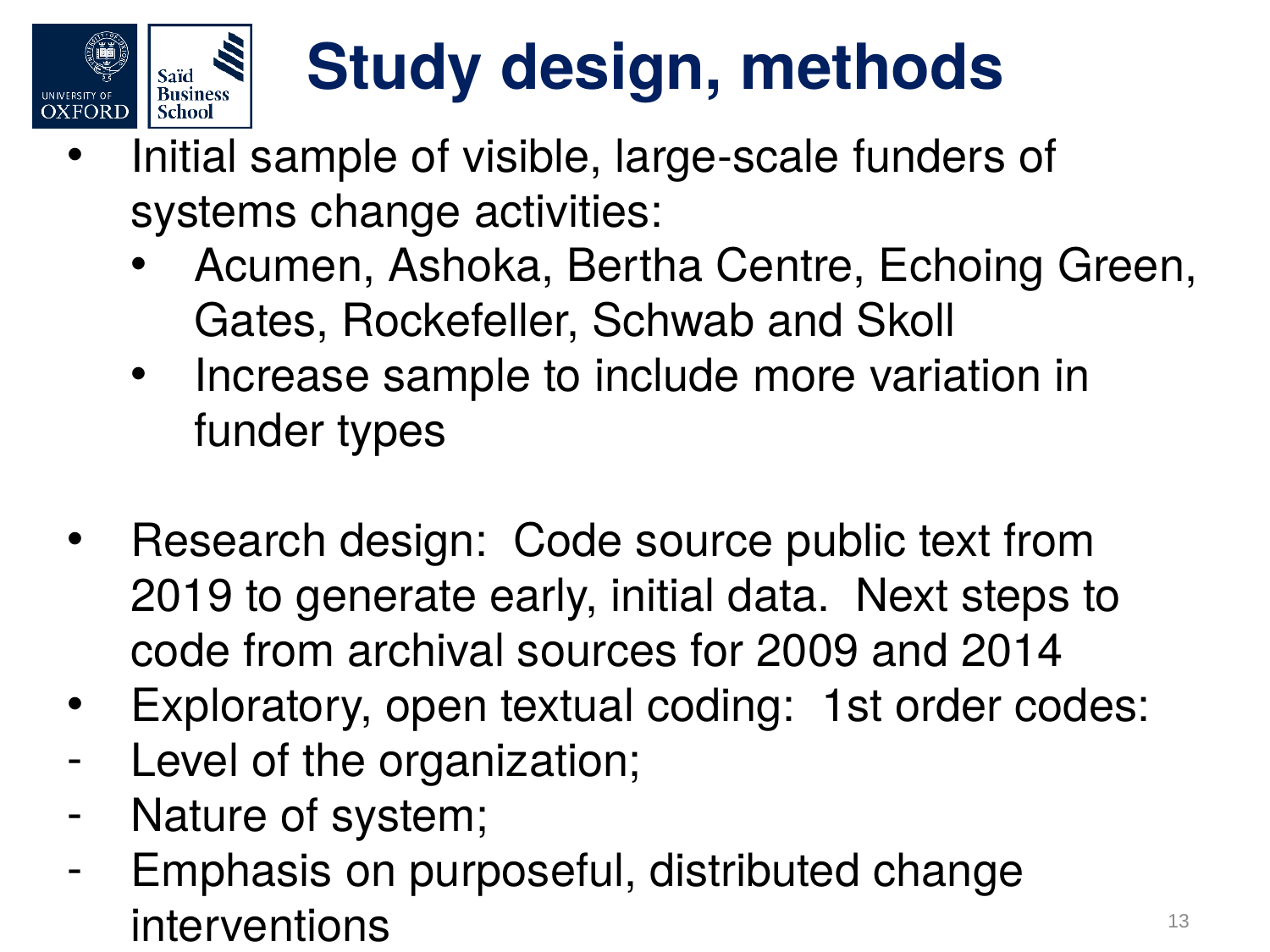

# Study design, methods
Initial sample of visible, large-scale funders of systems change activities:
Acumen, Ashoka, Bertha Centre, Echoing Green, Gates, Rockefeller, Schwab and Skoll
Increase sample to include more variation in funder types

Research design:  Code source public text from 2019 to generate early, initial data.  Next steps to code from archival sources for 2009 and 2014
Exploratory, open textual coding:  1st order codes:
Level of the organization;
Nature of system;
Emphasis on purposeful, distributed change interventions
13